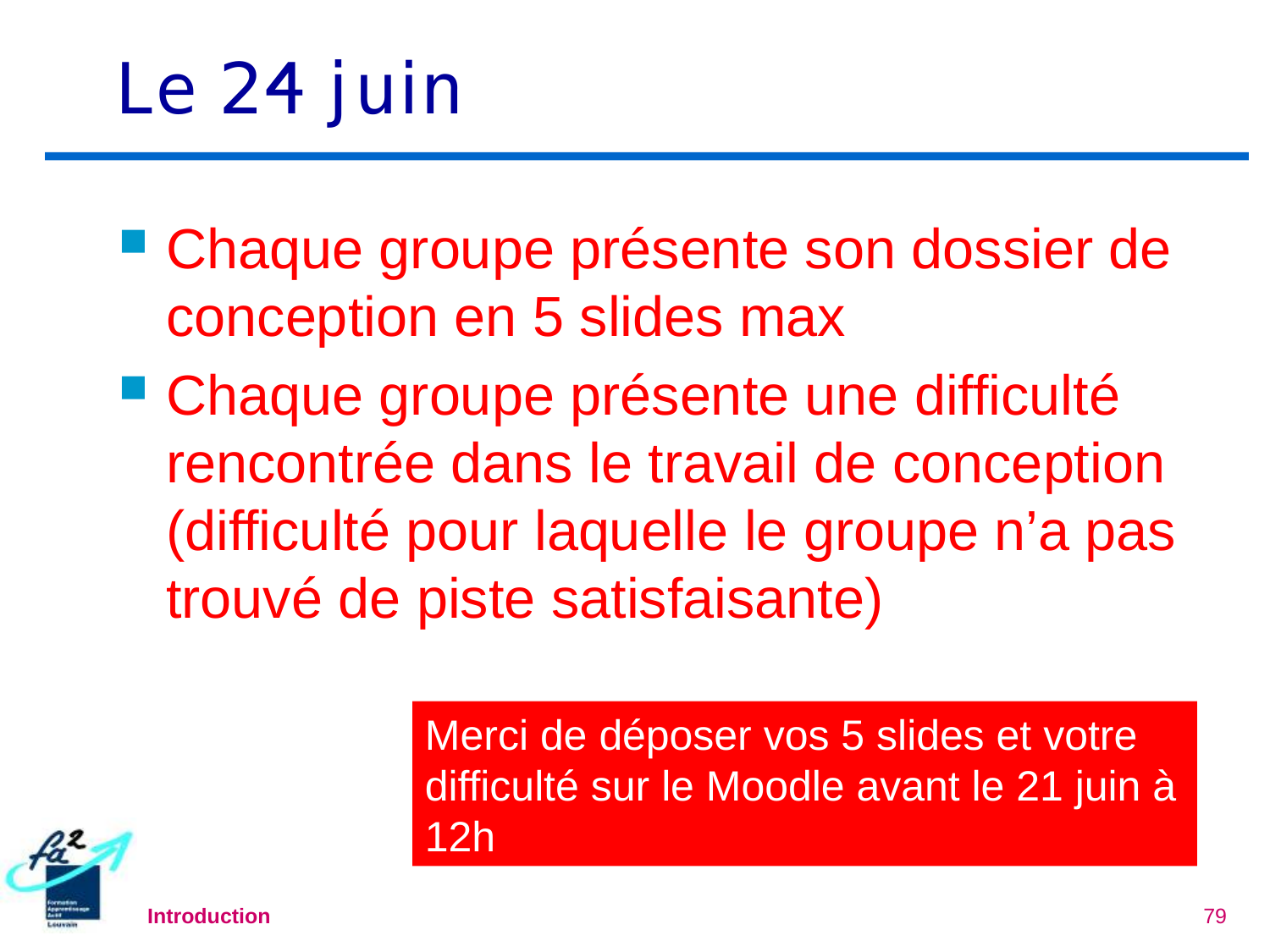

# Le 24 juin
Chaque groupe présente son dossier de conception en 5 slides max
Chaque groupe présente une difficulté  rencontrée dans le travail de conception (difficulté pour laquelle le groupe n’a pas trouvé de piste satisfaisante)

Merci de déposer vos 5 slides et votre difficulté sur le Moodle avant le 21 juin à 12h
Introduction